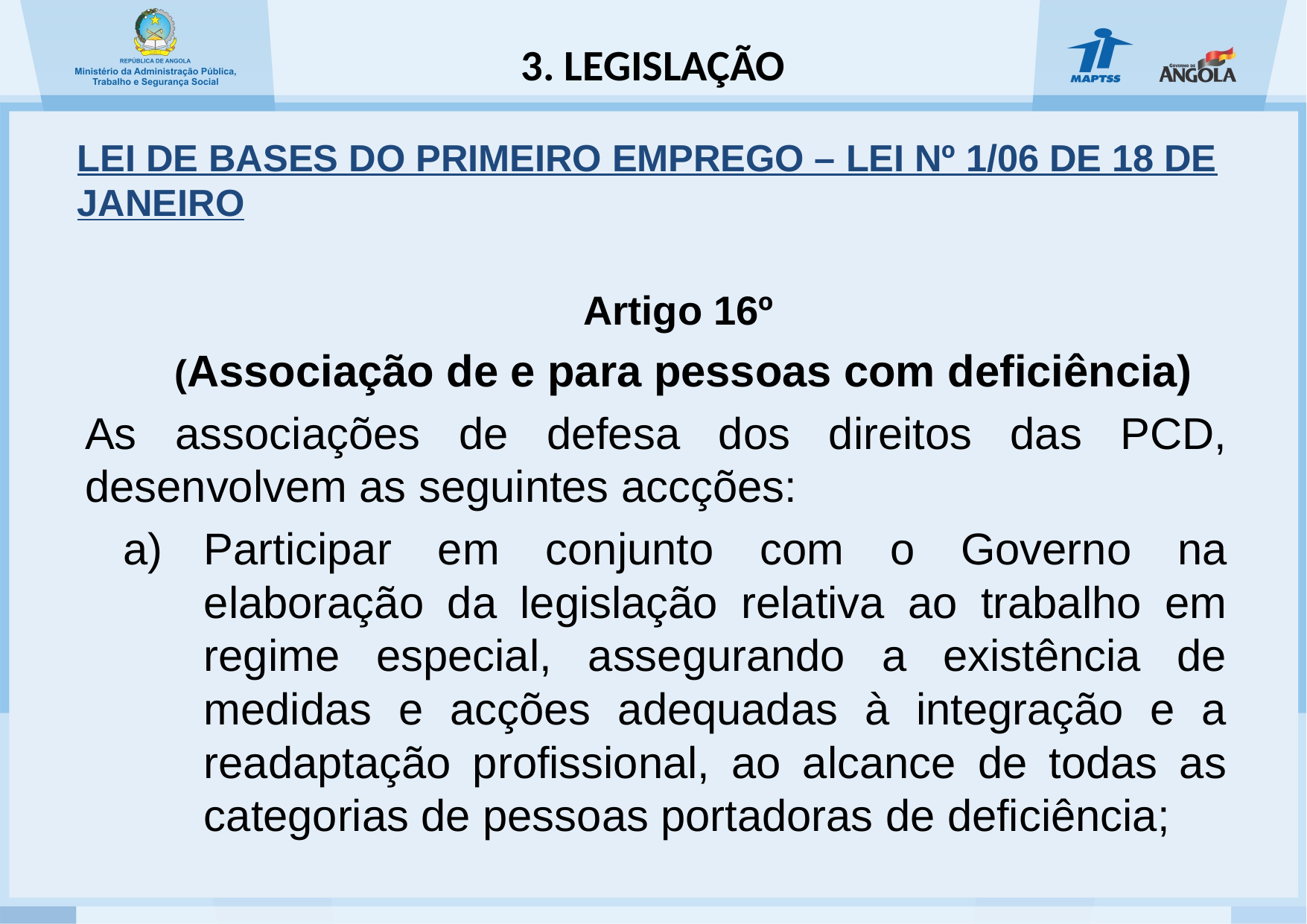

# 3. LEGISLAÇÃO
LEI DE BASES DO PRIMEIRO EMPREGO – LEI Nº 1/06 DE 18 DE JANEIRO

Artigo 16º
(Associação de e para pessoas com deficiência)
As associações de defesa dos direitos das PCD, desenvolvem as seguintes accções:
Participar em conjunto com o Governo na elaboração da legislação relativa ao trabalho em regime especial, assegurando a existência de medidas e acções adequadas à integração e a readaptação profissional, ao alcance de todas as categorias de pessoas portadoras de deficiência;